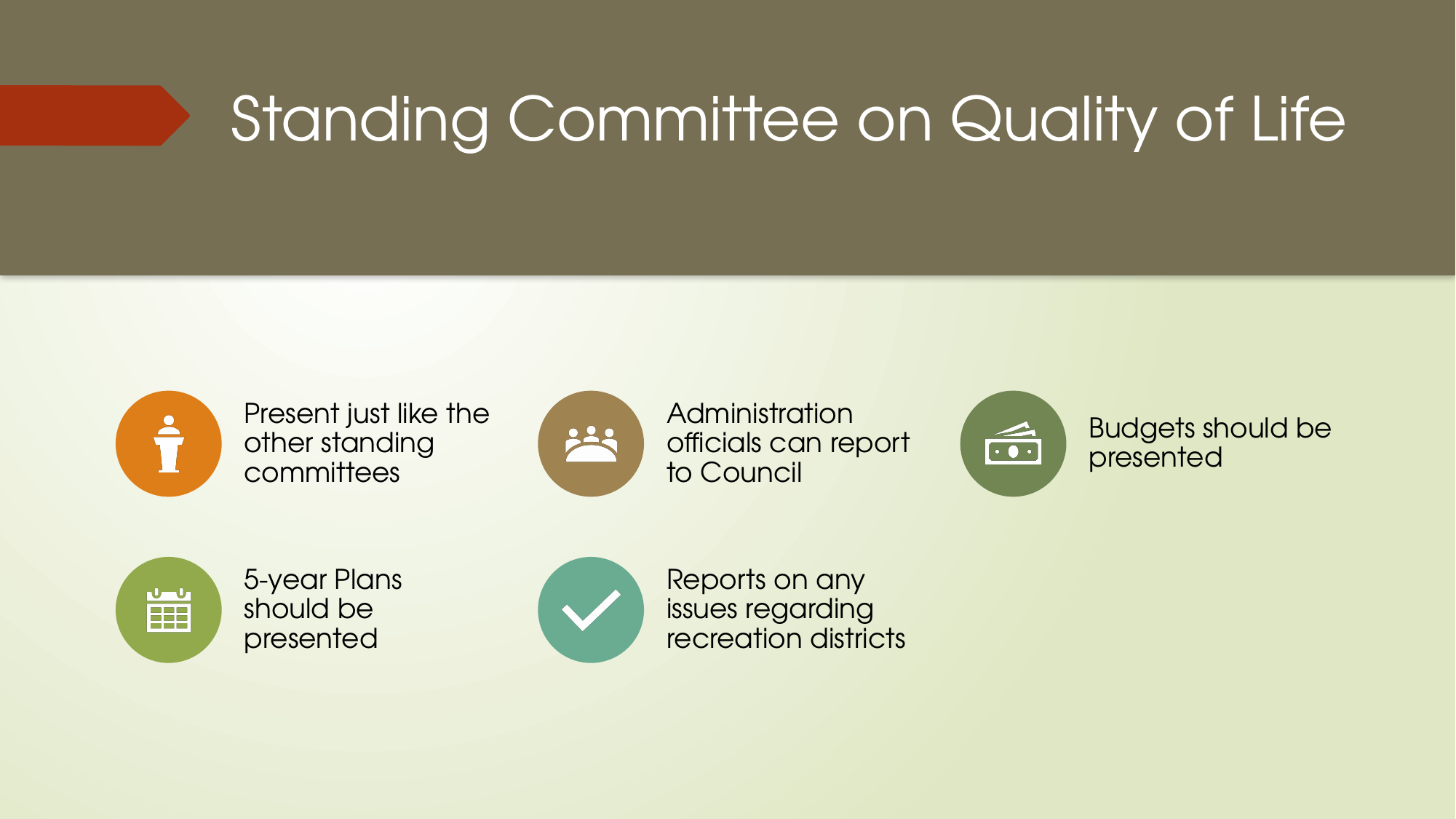

# Standing Committee on Quality of Life

Present just like the other standing committees
Administration officials can report to Council
Budgets should be presented
5-year Plans should be presented
Reports on any issues regarding recreation districts